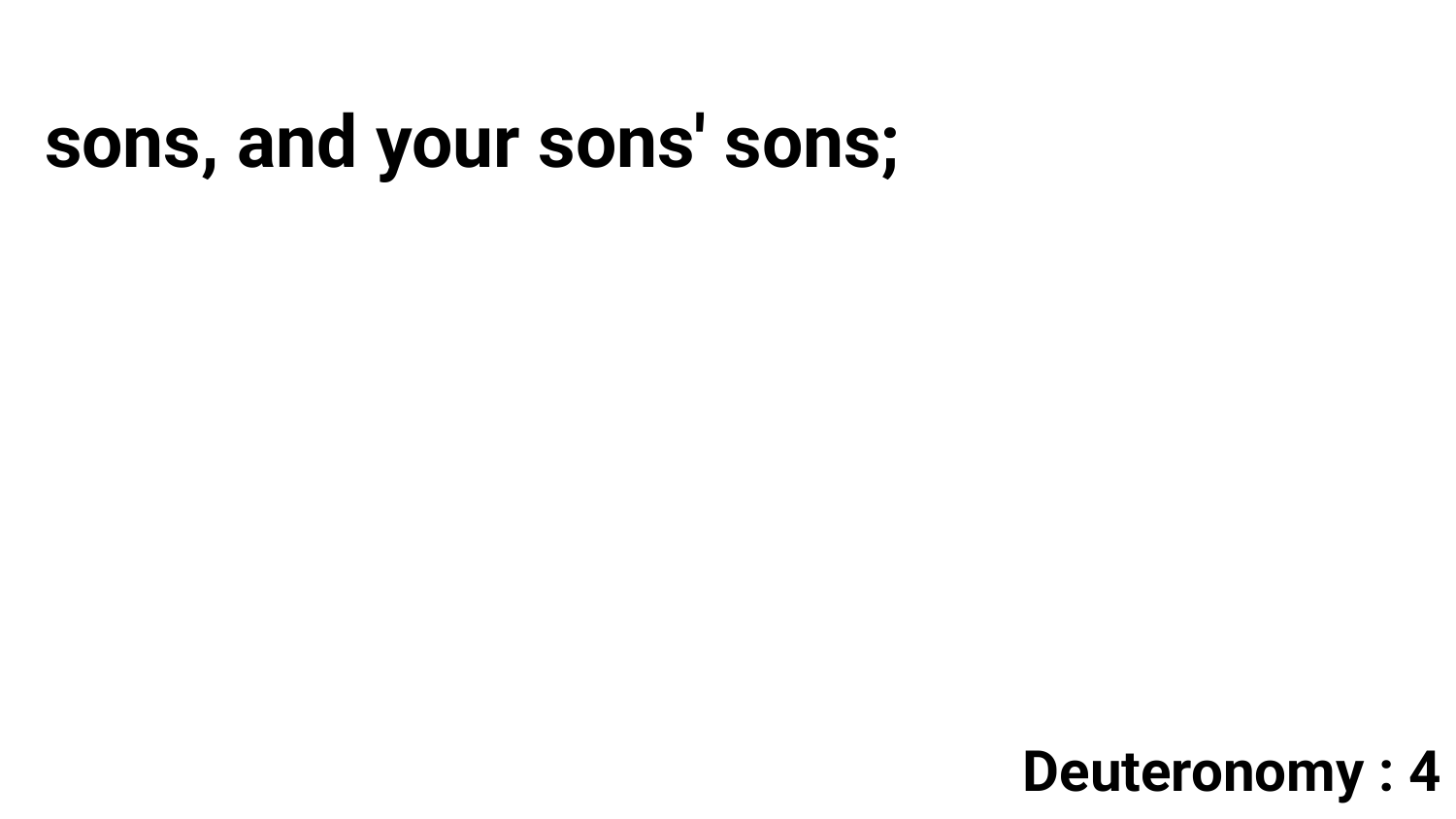

sons, and your sons' sons;
Deuteronomy : 4